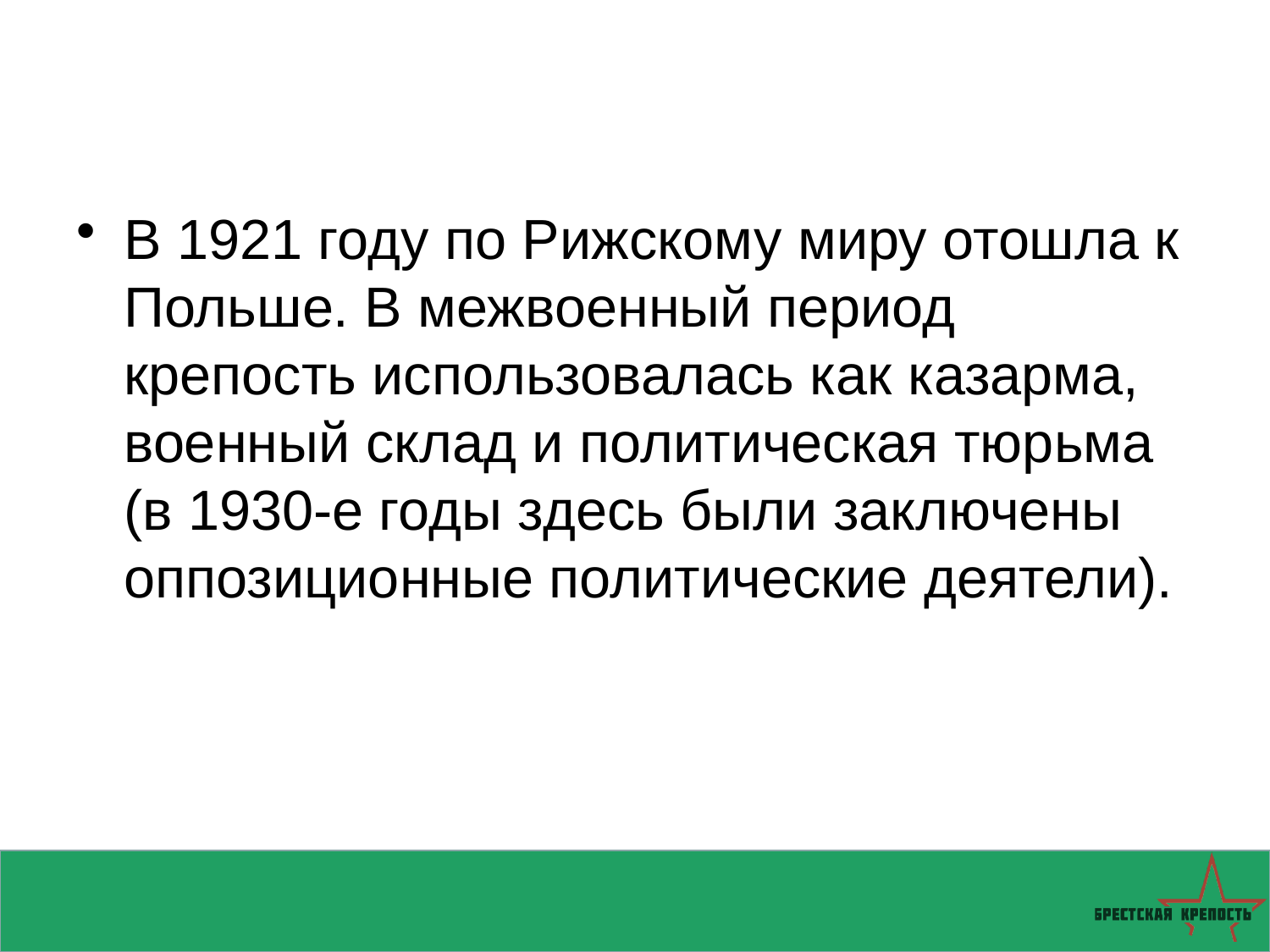

В 1921 году по Рижскому миру отошла к Польше. В межвоенный период крепость использовалась как казарма, военный склад и политическая тюрьма (в 1930-е годы здесь были заключены оппозиционные политические деятели).